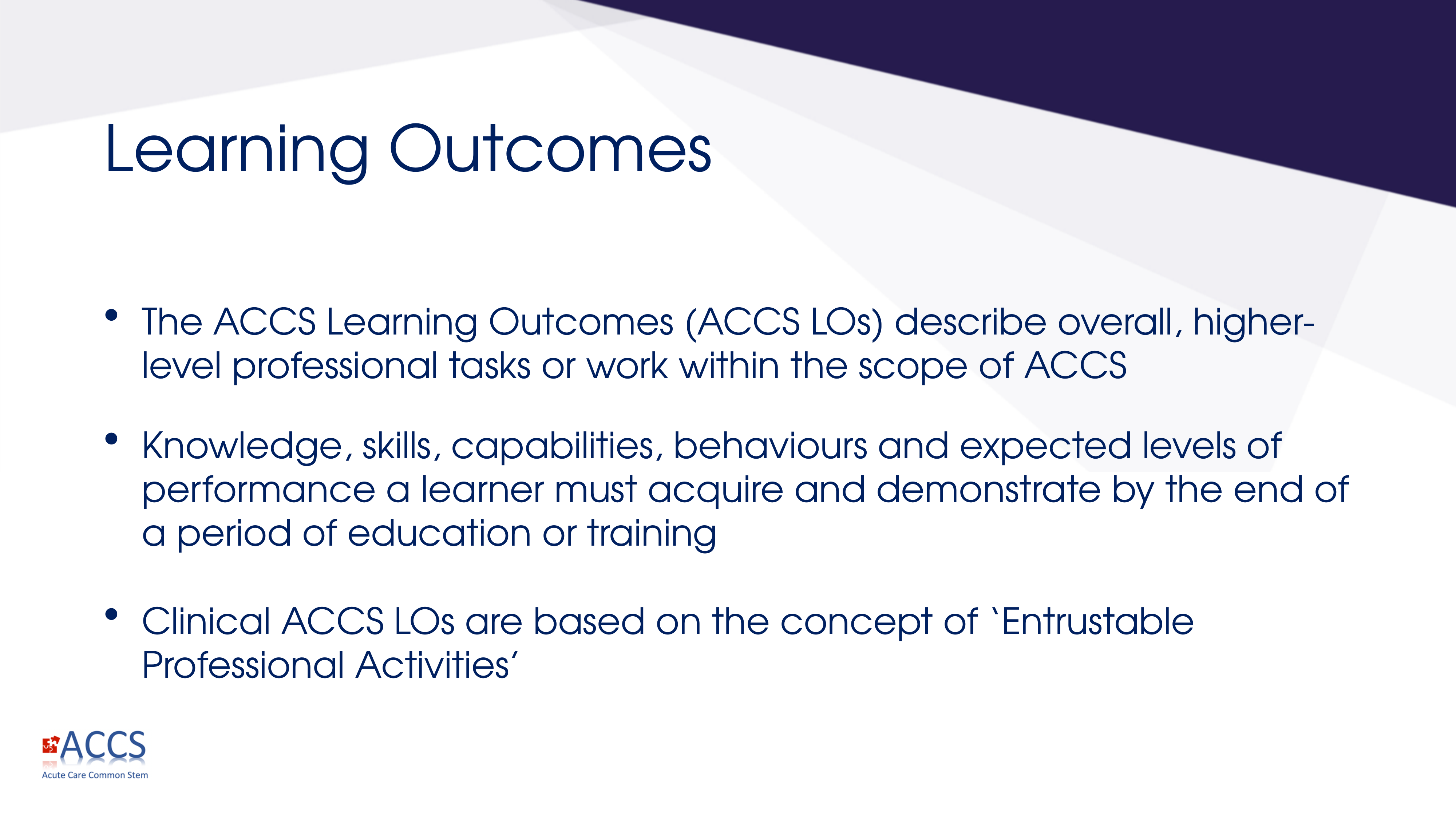

# Learning Outcomes
The ACCS Learning Outcomes (ACCS LOs) describe overall, higher-level professional tasks or work within the scope of ACCS
Knowledge, skills, capabilities, behaviours and expected levels of performance a learner must acquire and demonstrate by the end of a period of education or training
Clinical ACCS LOs are based on the concept of ‘Entrustable Professional Activities’